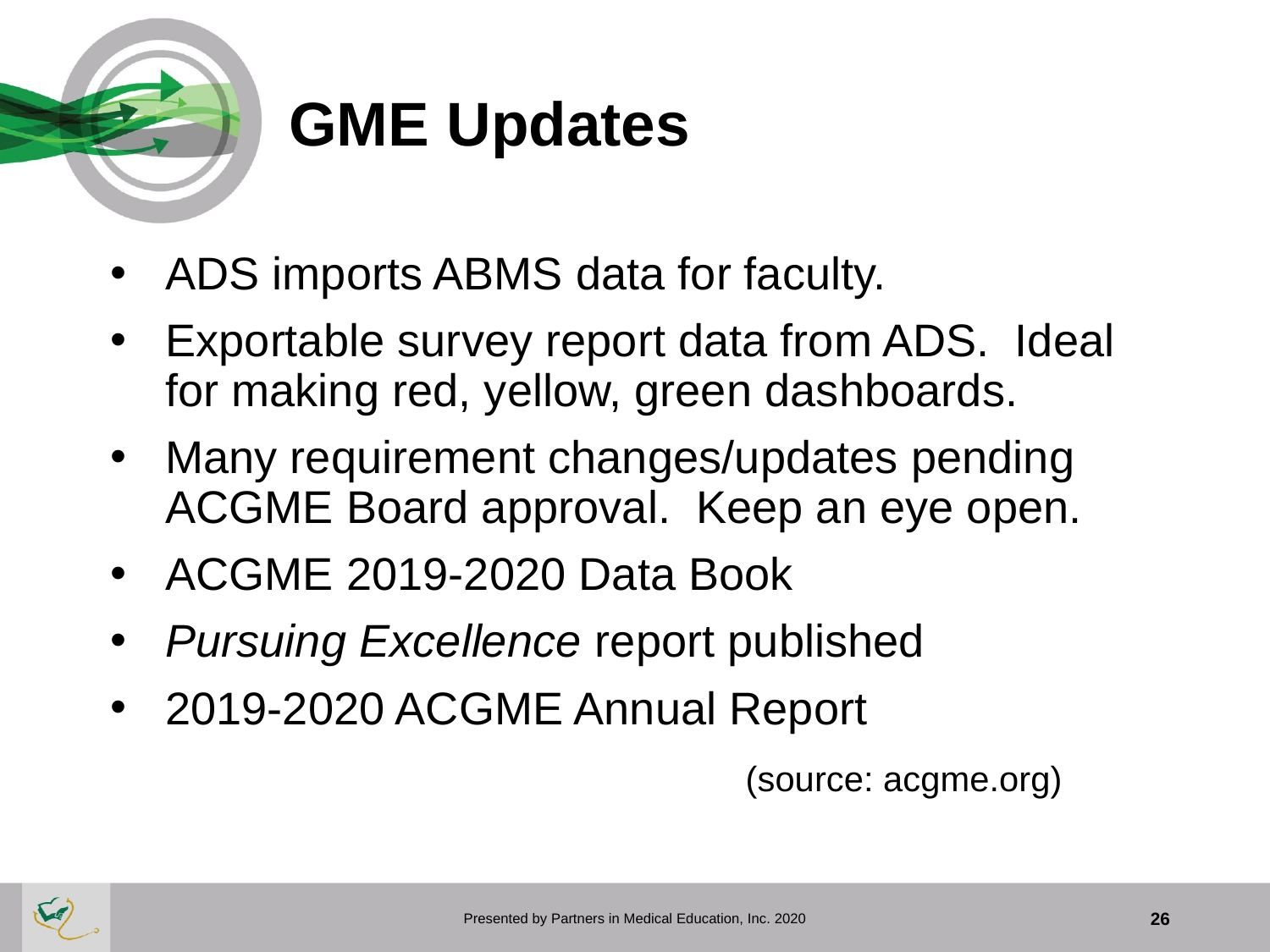

# GME Updates
ADS imports ABMS data for faculty.
Exportable survey report data from ADS.  Ideal for making red, yellow, green dashboards.
Many requirement changes/updates pending ACGME Board approval.  Keep an eye open.
ACGME 2019-2020 Data Book
Pursuing Excellence report published
2019-2020 ACGME Annual Report
					(source: acgme.org)

Presented by Partners in Medical Education, Inc. 2020
26